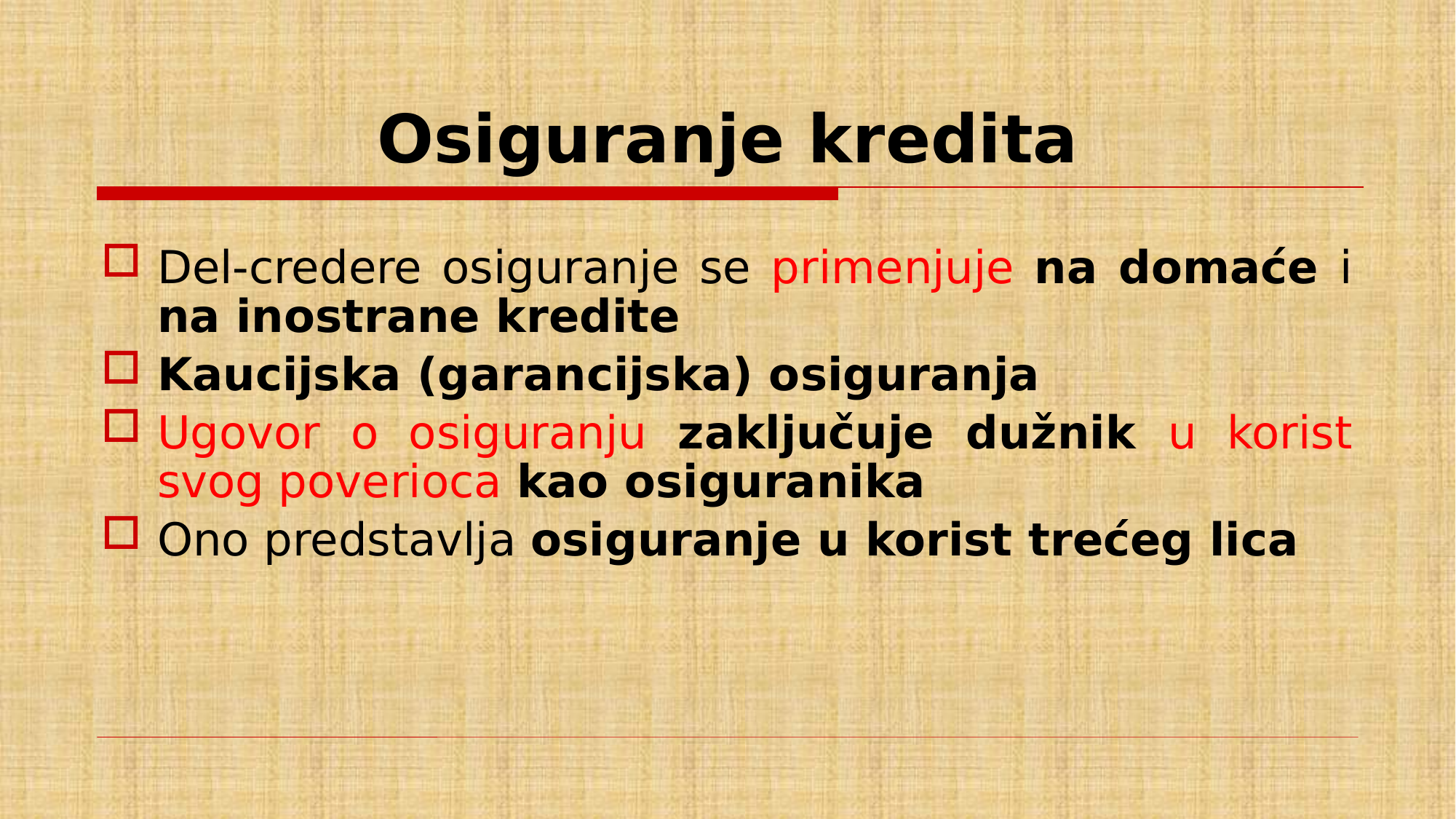

# Osiguranje kredita
Del-credere osiguranje se primenjuje na domaće i na inostrane kredite
Kaucijska (garancijska) osiguranja
Ugovor o osiguranju zaključuje dužnik u korist svog poverioca kao osiguranika
Ono predstavlja osiguranje u korist trećeg lica